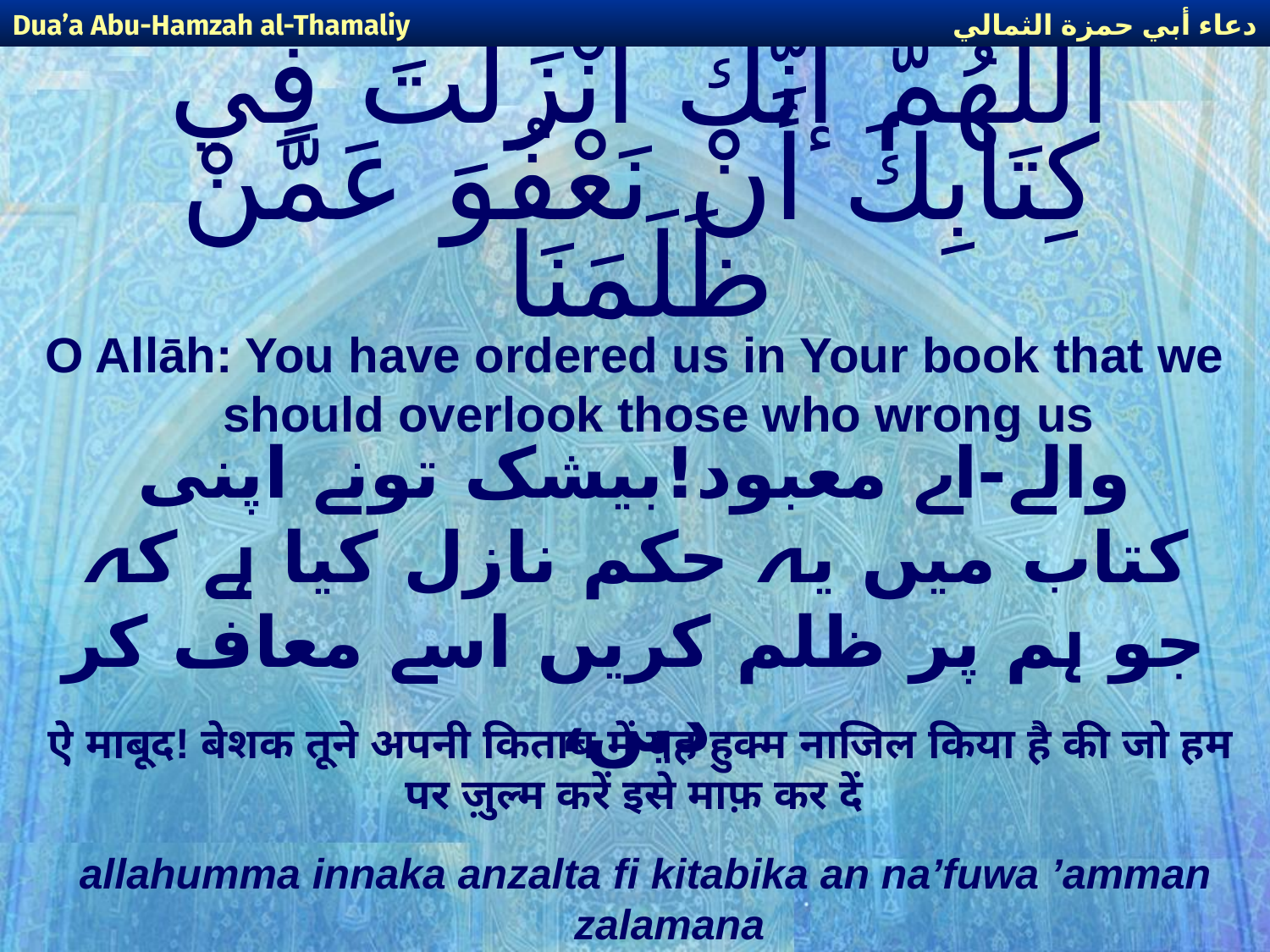

دعاء أبي حمزة الثمالي
Dua’a Abu-Hamzah al-Thamaliy
# اللّهُمَّ إنَّكَ أَنْزَلْتَ فِي كِتَابِكَ أَنْ نَعْفُوَ عَمَّنْ ظَلَمَنَا
O Allāh: You have ordered us in Your book that we should overlook those who wrong us
والے-اے معبود!بیشک تونے اپنی کتاب میں یہ حکم نازل کیا ہے کہ جو ہم پر ظلم کریں اسے معاف کر دیں،
ऐ माबूद! बेशक तूने अपनी किताब में यह हुक्म नाजिल किया है की जो हम पर ज़ुल्म करें इसे माफ़ कर दें
allahumma innaka anzalta fi kitabika an na’fuwa ’amman zalamana